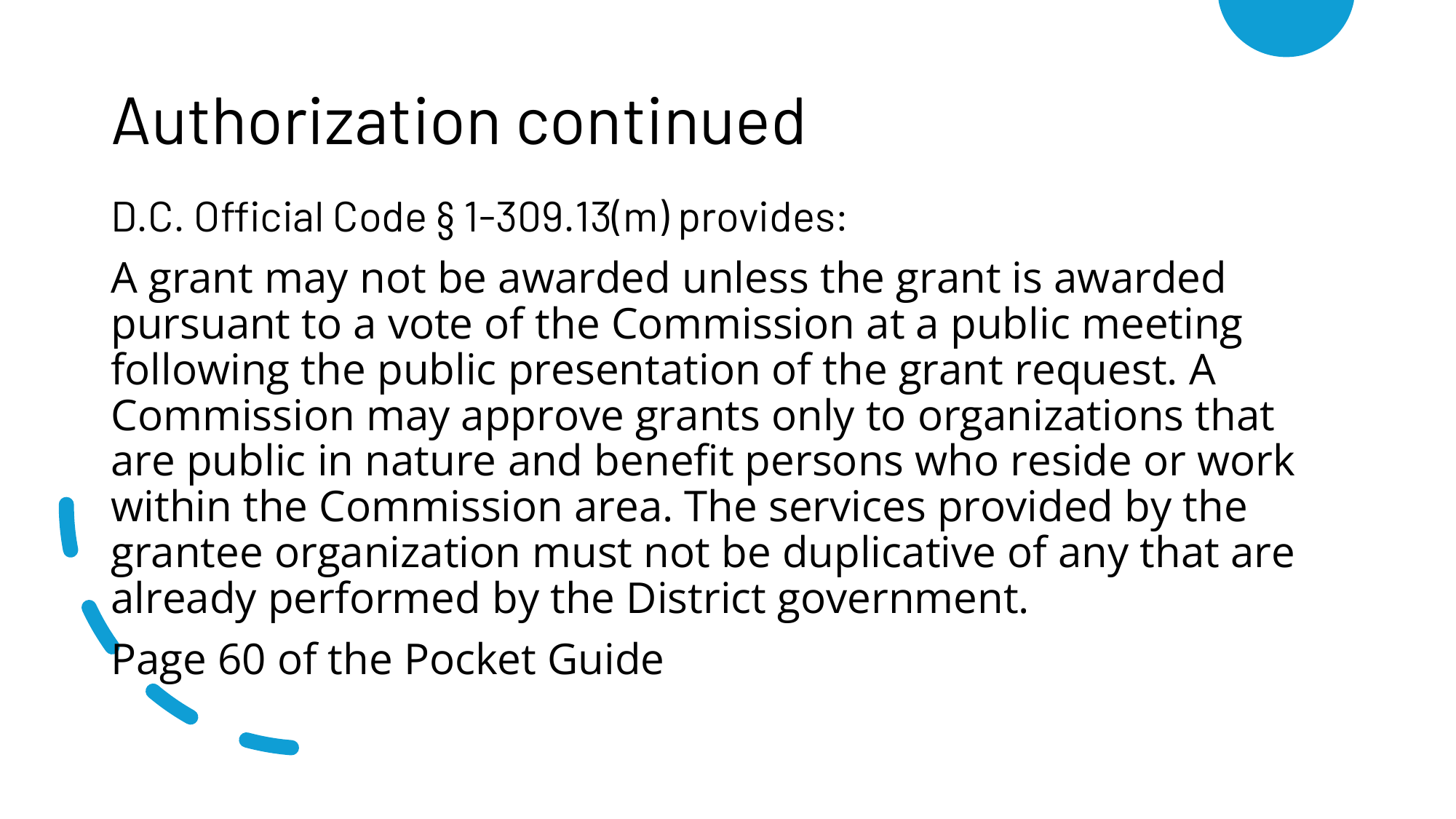

# Authorization continued
D.C. Official Code § 1-309.13(m) provides:
A grant may not be awarded unless the grant is awarded pursuant to a vote of the Commission at a public meeting following the public presentation of the grant request. A Commission may approve grants only to organizations that are public in nature and benefit persons who reside or work within the Commission area. The services provided by the grantee organization must not be duplicative of any that are already performed by the District government.
Page 60 of the Pocket Guide